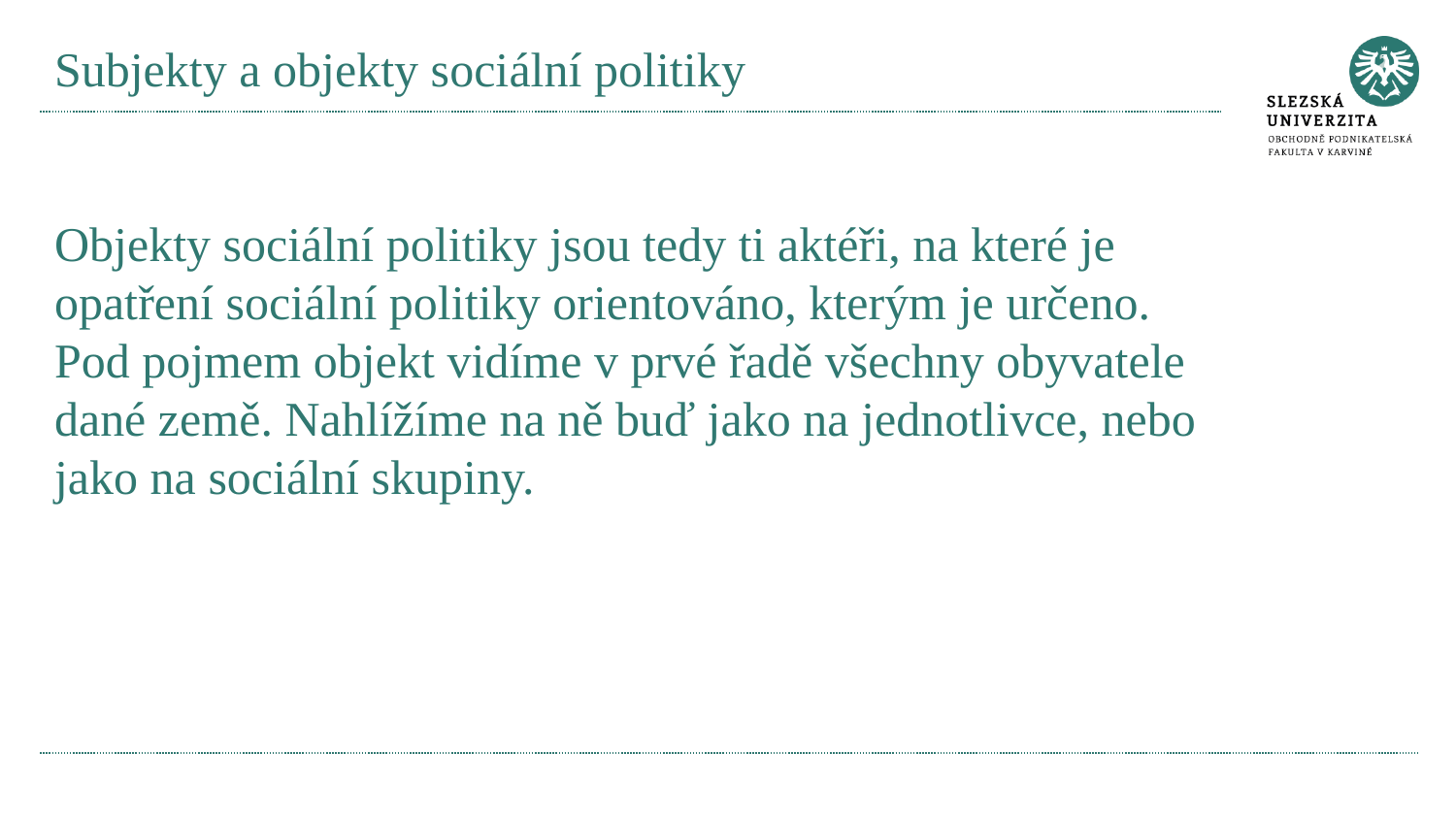

# Subjekty a objekty sociální politiky Objekty sociální politiky jsou tedy ti aktéři, na které je opatření sociální politiky orientováno, kterým je určeno. Pod pojmem objekt vidíme v prvé řadě všechny obyvatele dané země. Nahlížíme na ně buď jako na jednotlivce, nebo jako na sociální skupiny.